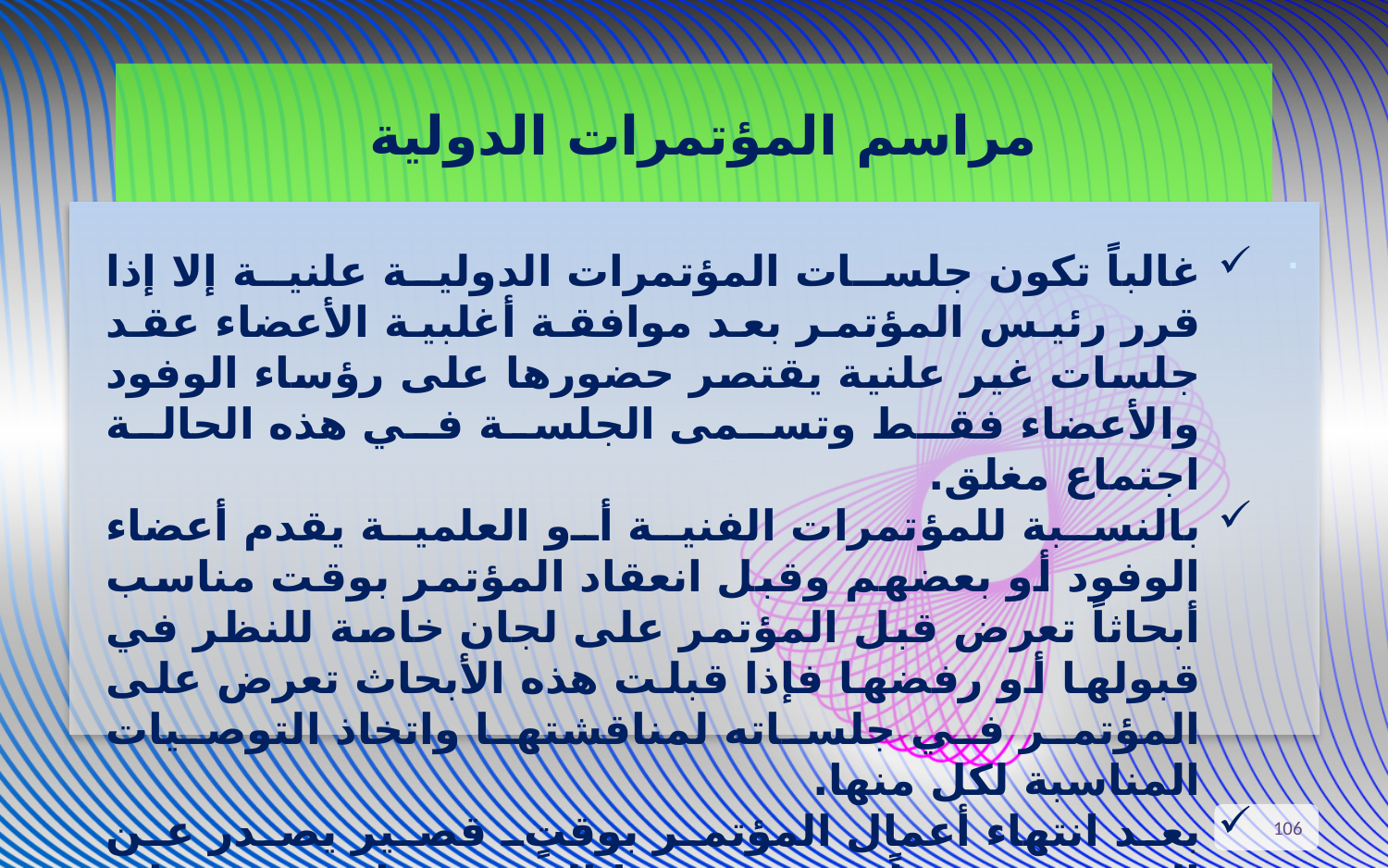

# مراسم المؤتمرات الدولية
.
غالباً تكون جلسات المؤتمرات الدولية علنية إلا إذا قرر رئيس المؤتمر بعد موافقة أغلبية الأعضاء عقد جلسات غير علنية يقتصر حضورها على رؤساء الوفود والأعضاء فقط وتسمى الجلسة في هذه الحالة اجتماع مغلق.
بالنسبة للمؤتمرات الفنية أو العلمية يقدم أعضاء الوفود أو بعضهم وقبل انعقاد المؤتمر بوقت مناسب أبحاثاً تعرض قبل المؤتمر على لجان خاصة للنظر في قبولها أو رفضها فإذا قبلت هذه الأبحاث تعرض على المؤتمر في جلساته لمناقشتها واتخاذ التوصيات المناسبة لكل منها.
بعد انتهاء أعمال المؤتمر بوقتٍ قصير يصدر عن المؤتمر تقريراً ويتضمن هذا التقرير نتائج وتوصيات المؤتمر التي تم إقرارها.

106